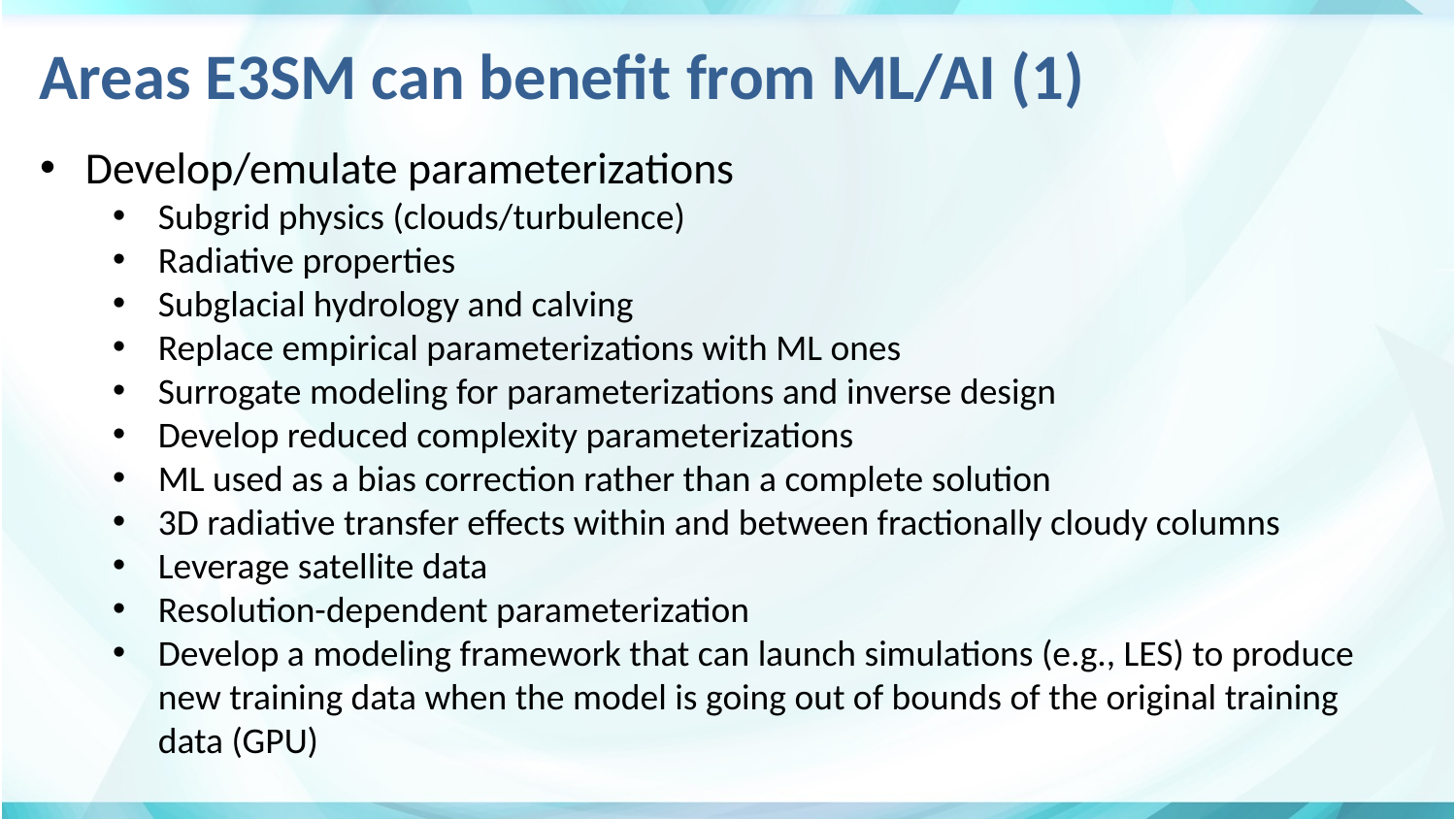

Areas E3SM can benefit from ML/AI (1)
Develop/emulate parameterizations
Subgrid physics (clouds/turbulence)
Radiative properties
Subglacial hydrology and calving
Replace empirical parameterizations with ML ones
Surrogate modeling for parameterizations and inverse design
Develop reduced complexity parameterizations
ML used as a bias correction rather than a complete solution
3D radiative transfer effects within and between fractionally cloudy columns
Leverage satellite data
Resolution-dependent parameterization
Develop a modeling framework that can launch simulations (e.g., LES) to produce new training data when the model is going out of bounds of the original training data (GPU)